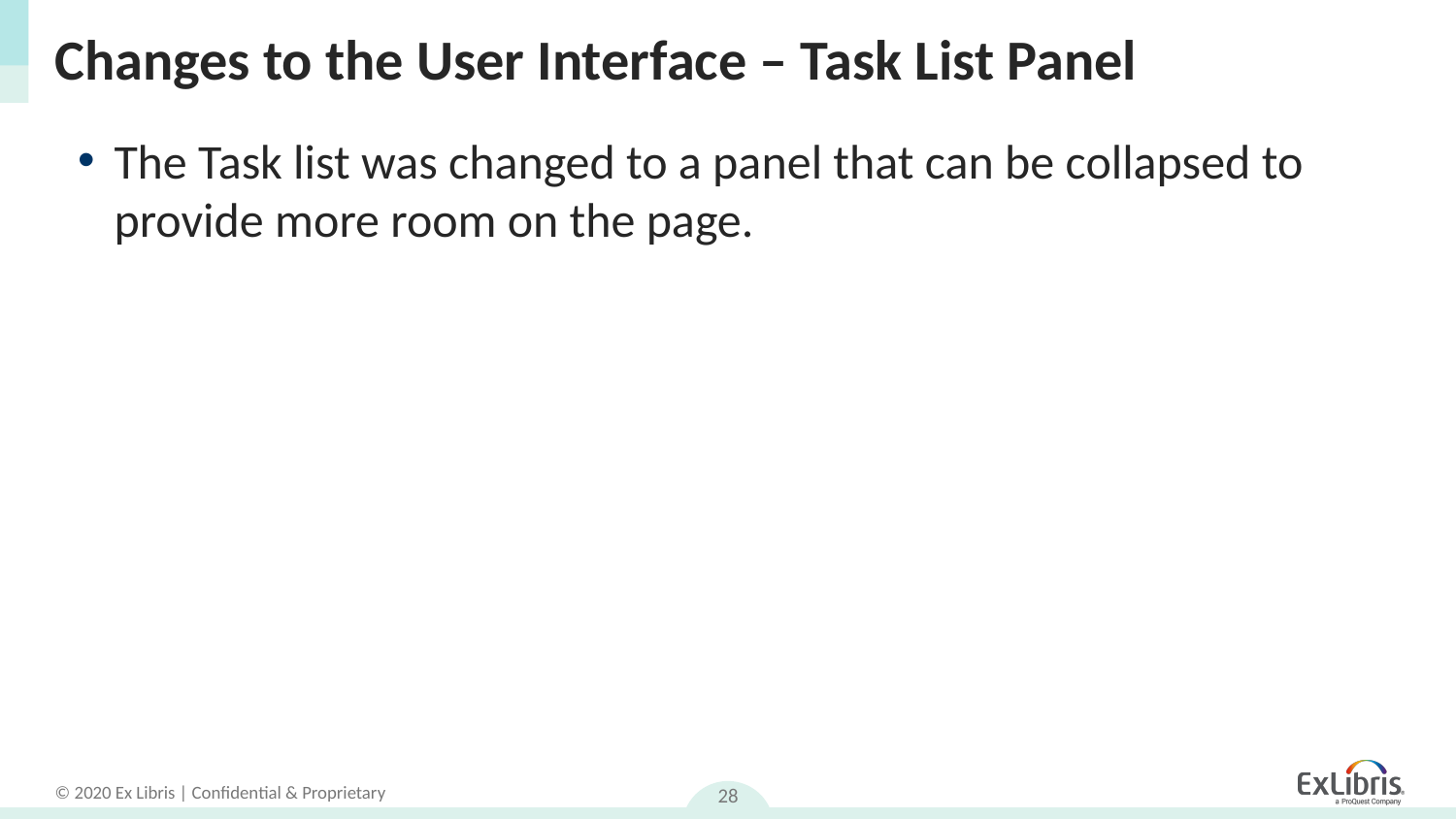

# Changes to the User Interface – Task List Panel
The Task list was changed to a panel that can be collapsed to provide more room on the page.
28